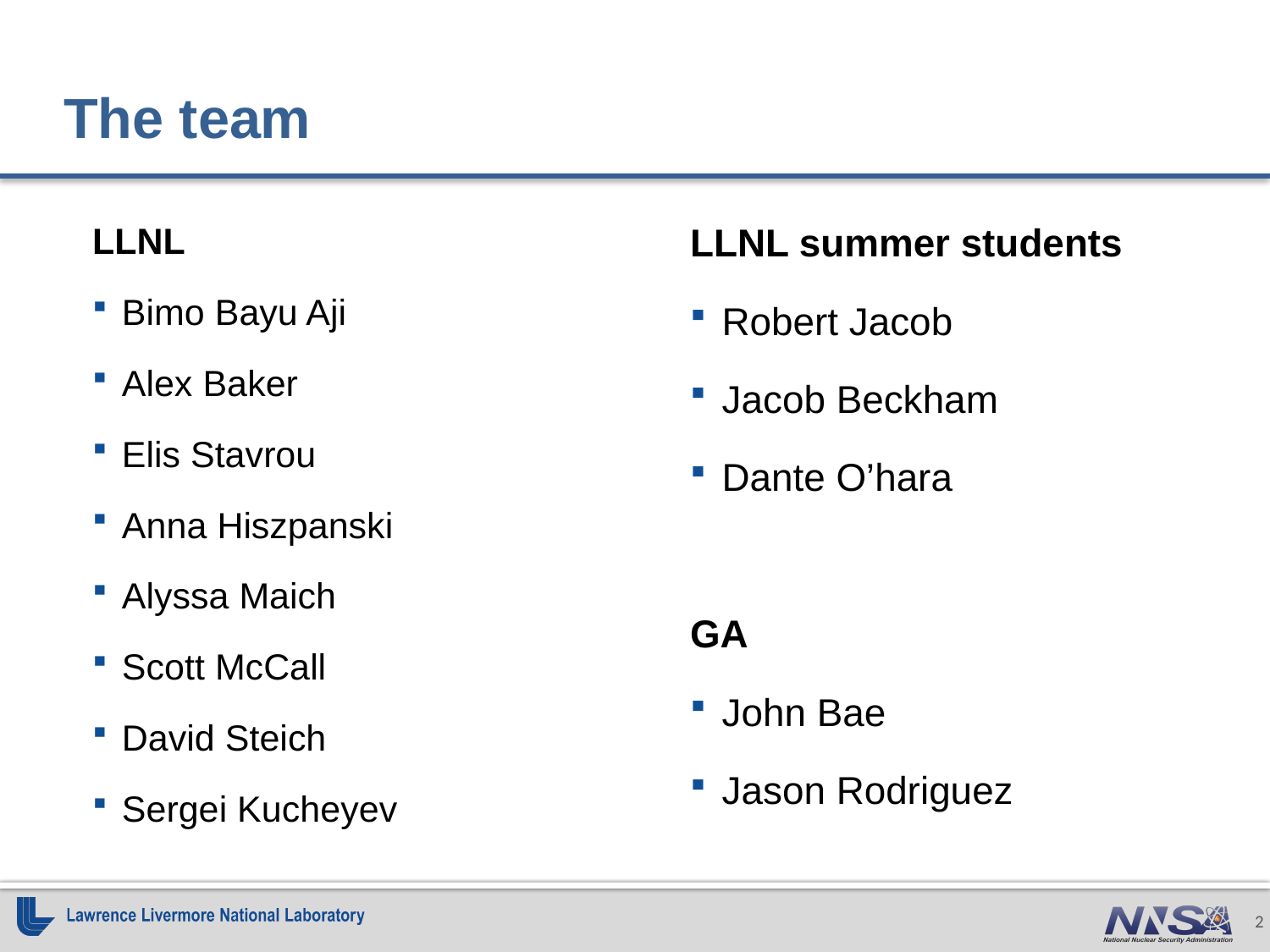

# The team
LLNL
Bimo Bayu Aji
Alex Baker
Elis Stavrou
Anna Hiszpanski
Alyssa Maich
Scott McCall
David Steich
Sergei Kucheyev
LLNL summer students
Robert Jacob
Jacob Beckham
Dante O’hara

GA
John Bae
Jason Rodriguez